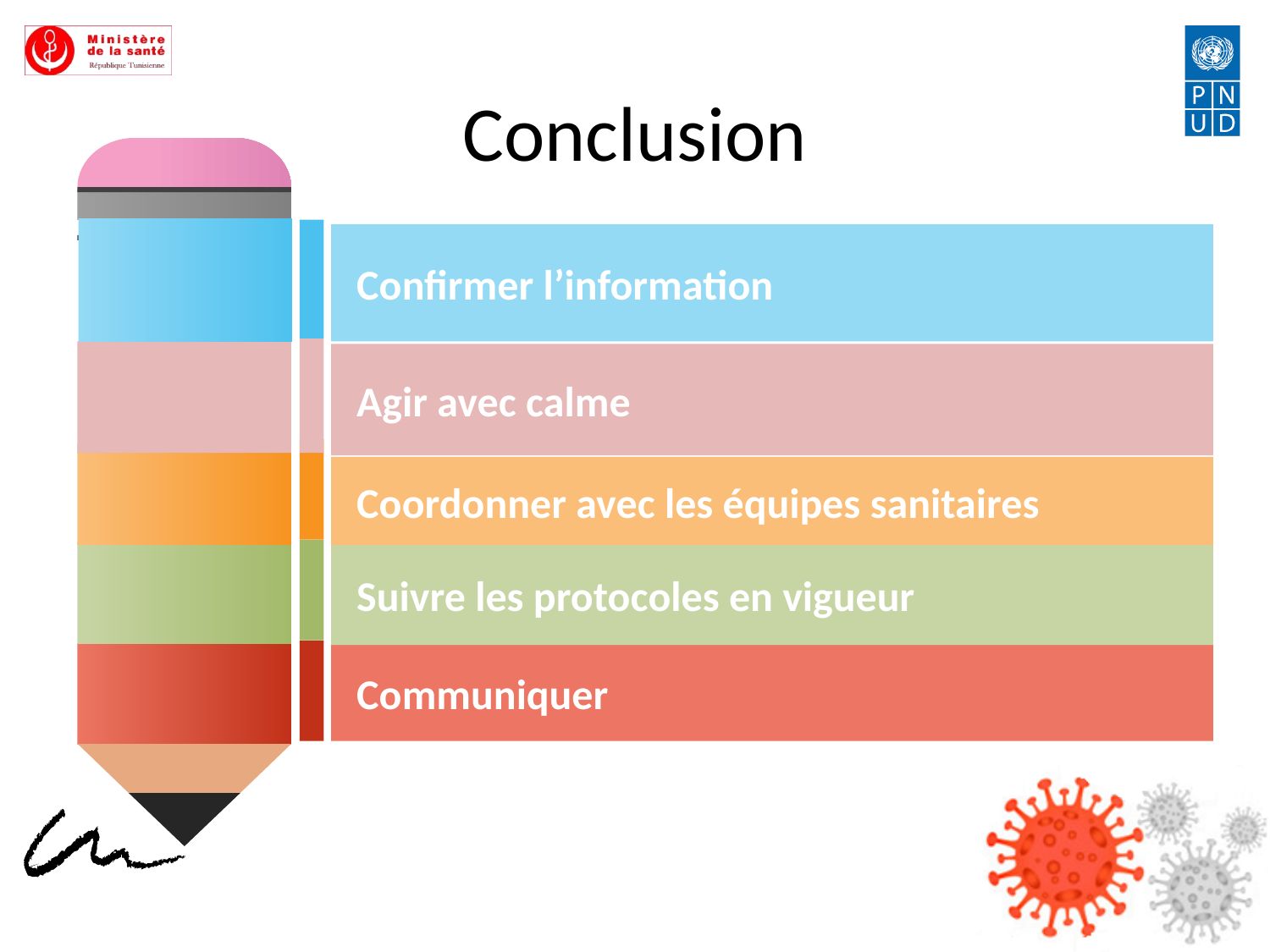

Conclusion

Confirmer l’information

Agir avec calme

Coordonner avec les équipes sanitaires

Suivre les protocoles en vigueur

Communiquer